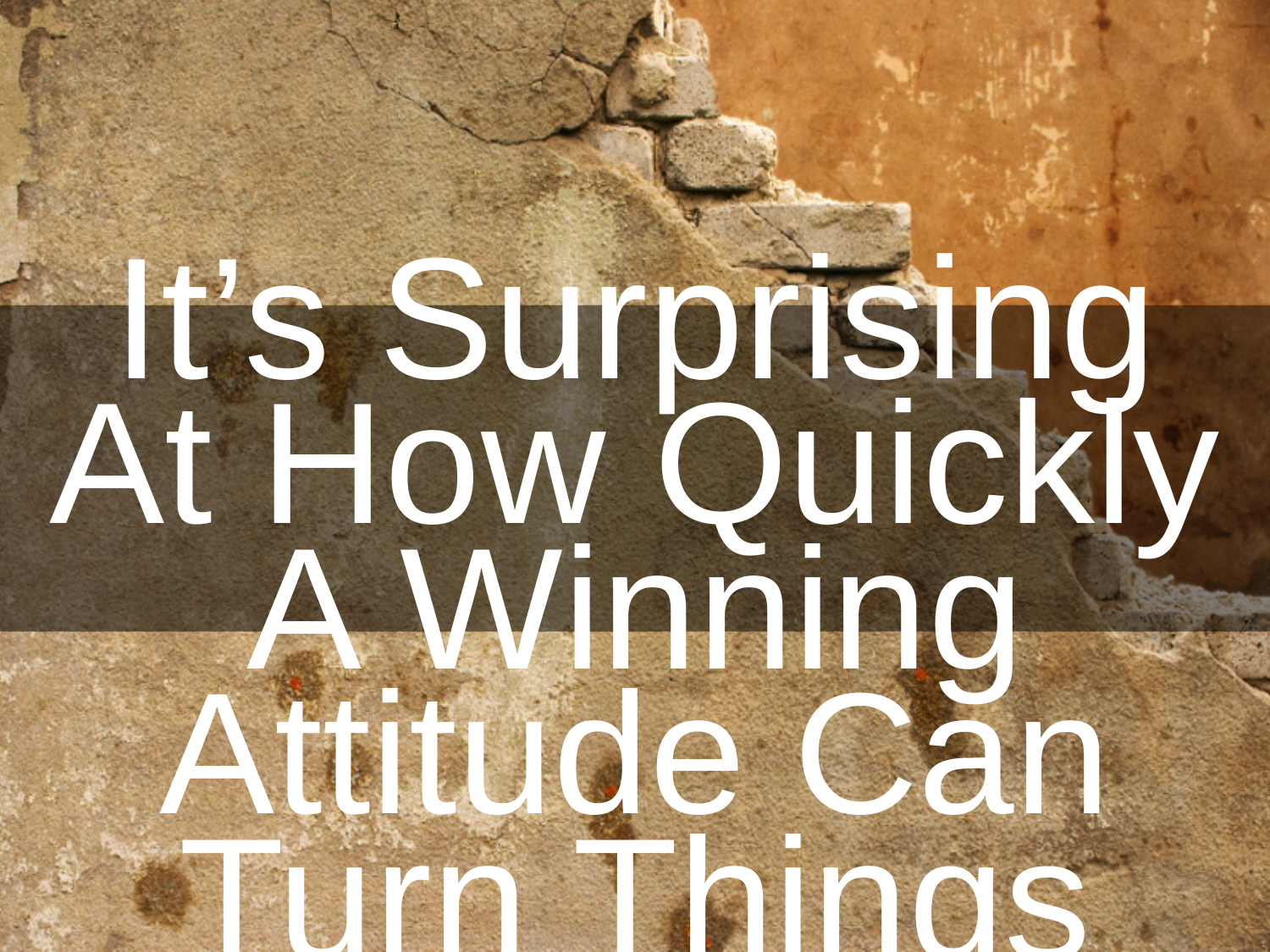

It’s Surprising At How Quickly A Winning Attitude Can Turn Things Around